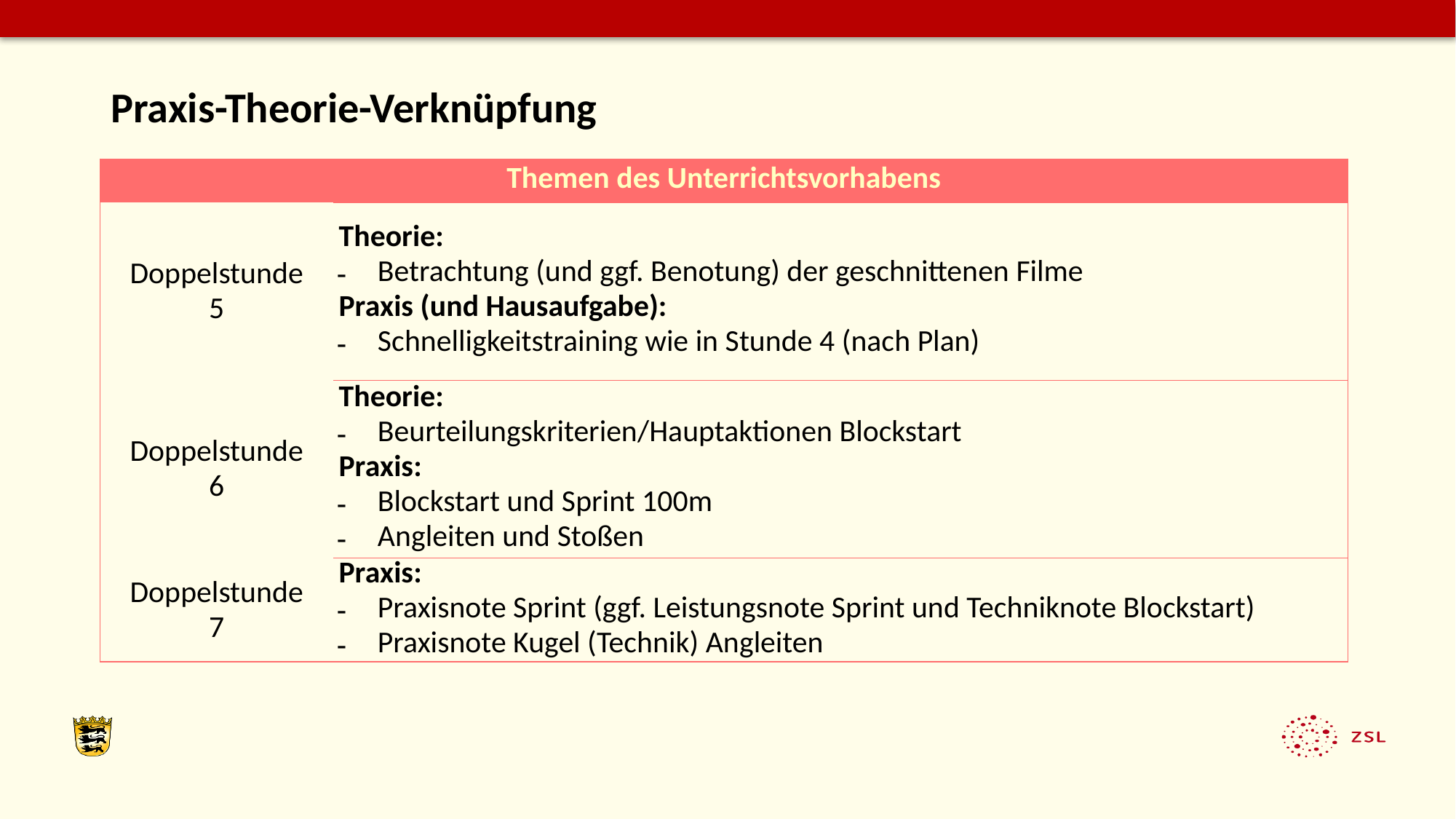

Praxis-Theorie-Verknüpfung
| Themen des Unterrichtsvorhabens |  |
| --- | --- |
| Doppelstunde 5 | Theorie: Betrachtung (und ggf. Benotung) der geschnittenen Filme Praxis (und Hausaufgabe): Schnelligkeitstraining wie in Stunde 4 (nach Plan) |
| Doppelstunde 6 | Theorie: Beurteilungskriterien/Hauptaktionen Blockstart Praxis: Blockstart und Sprint 100m Angleiten und Stoßen |
| Doppelstunde 7 | Praxis: Praxisnote Sprint (ggf. Leistungsnote Sprint und Techniknote Blockstart) Praxisnote Kugel (Technik) Angleiten |